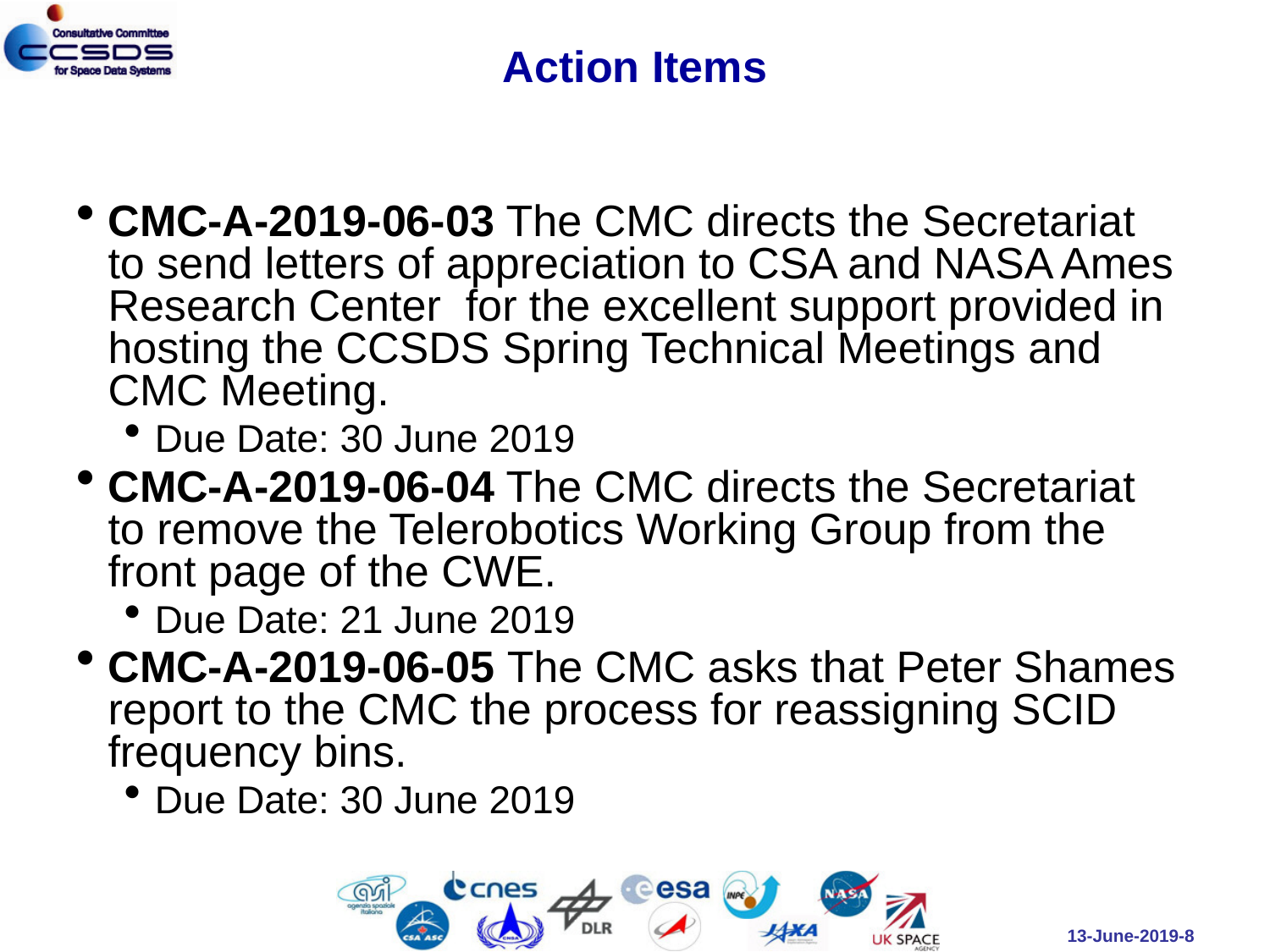

# Action Items
CMC-A-2019-06-03 The CMC directs the Secretariat to send letters of appreciation to CSA and NASA Ames Research Center  for the excellent support provided in hosting the CCSDS Spring Technical Meetings and CMC Meeting.
Due Date: 30 June 2019
CMC-A-2019-06-04 The CMC directs the Secretariat to remove the Telerobotics Working Group from the front page of the CWE.
Due Date: 21 June 2019
CMC-A-2019-06-05 The CMC asks that Peter Shames report to the CMC the process for reassigning SCID frequency bins.
Due Date: 30 June 2019